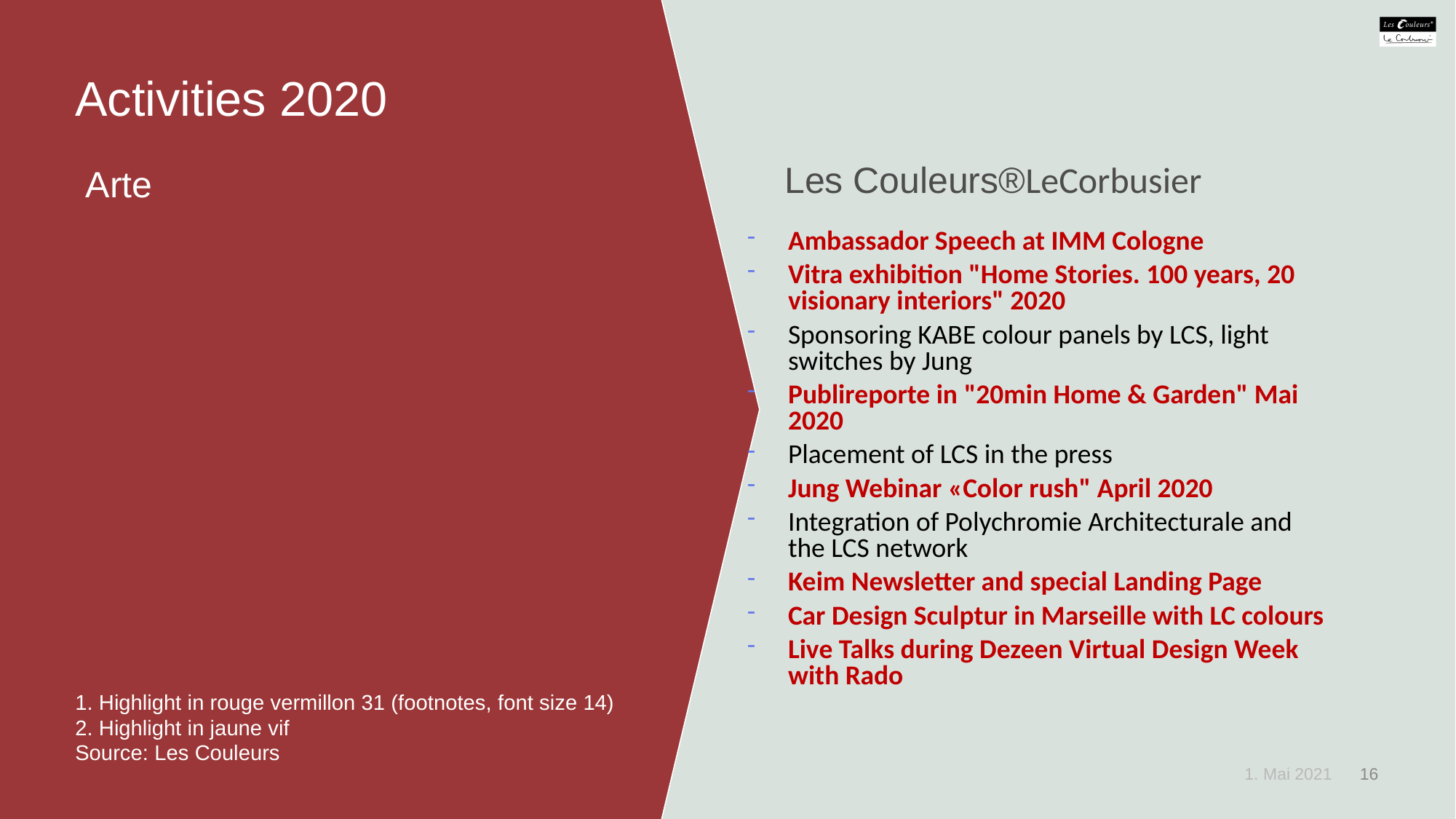

# Activities 2020
Les Couleurs®LeCorbusier
Arte
Ambassador Speech at IMM Cologne
Vitra exhibition "Home Stories. 100 years, 20 visionary interiors" 2020
Sponsoring KABE colour panels by LCS, light switches by Jung
Publireporte in "20min Home & Garden" Mai 2020
Placement of LCS in the press
Jung Webinar «Color rush" April 2020
Integration of Polychromie Architecturale and the LCS network
Keim Newsletter and special Landing Page
Car Design Sculptur in Marseille with LC colours
Live Talks during Dezeen Virtual Design Week with Rado

1. Highlight in rouge vermillon 31 (footnotes, font size 14)
2. Highlight in jaune vif
Source: Les Couleurs
1. Mai 2021